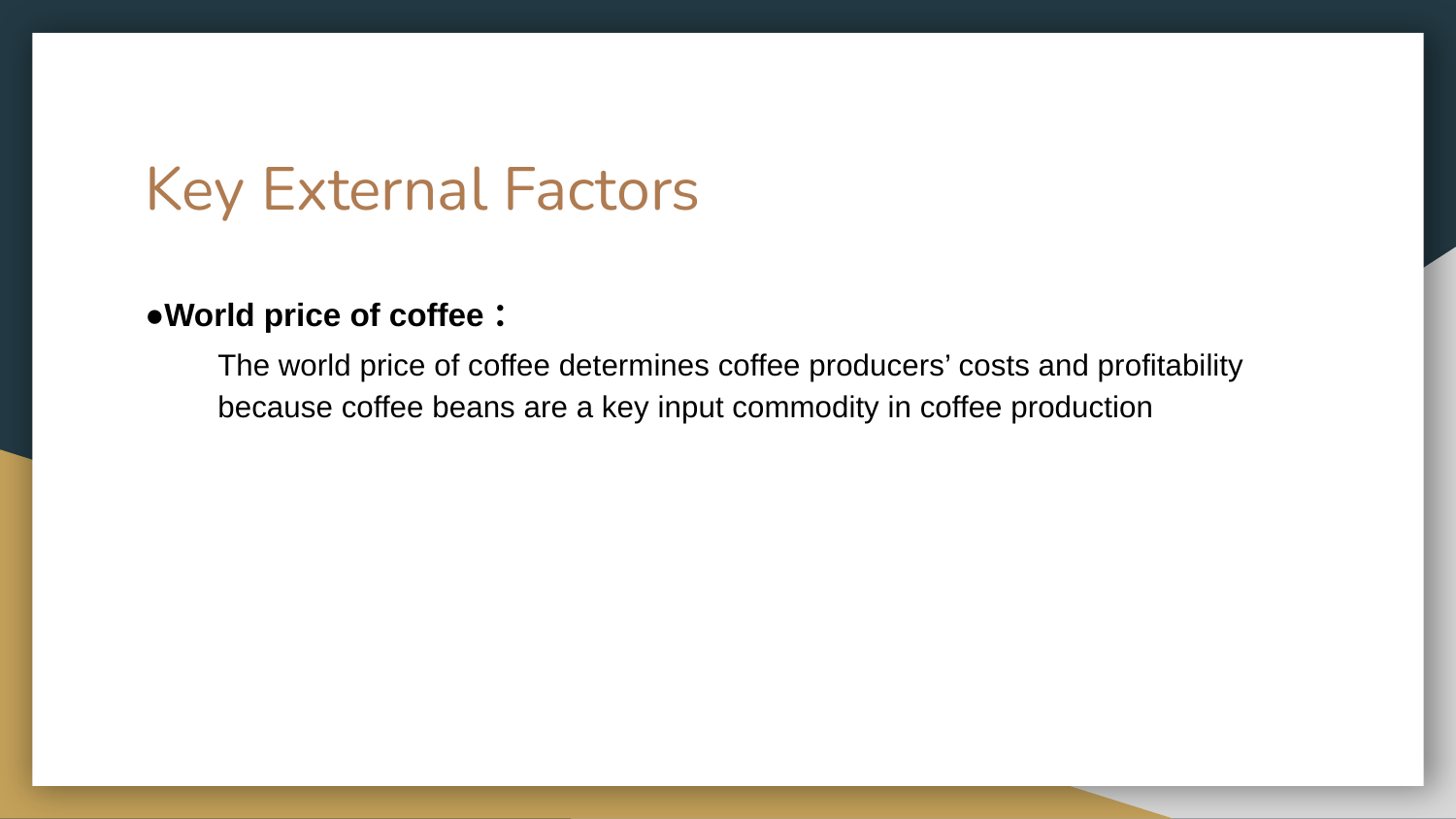

# Key External Factors
●World price of coffee：
The world price of coffee determines coffee producers’ costs and profitability because coffee beans are a key input commodity in coffee production